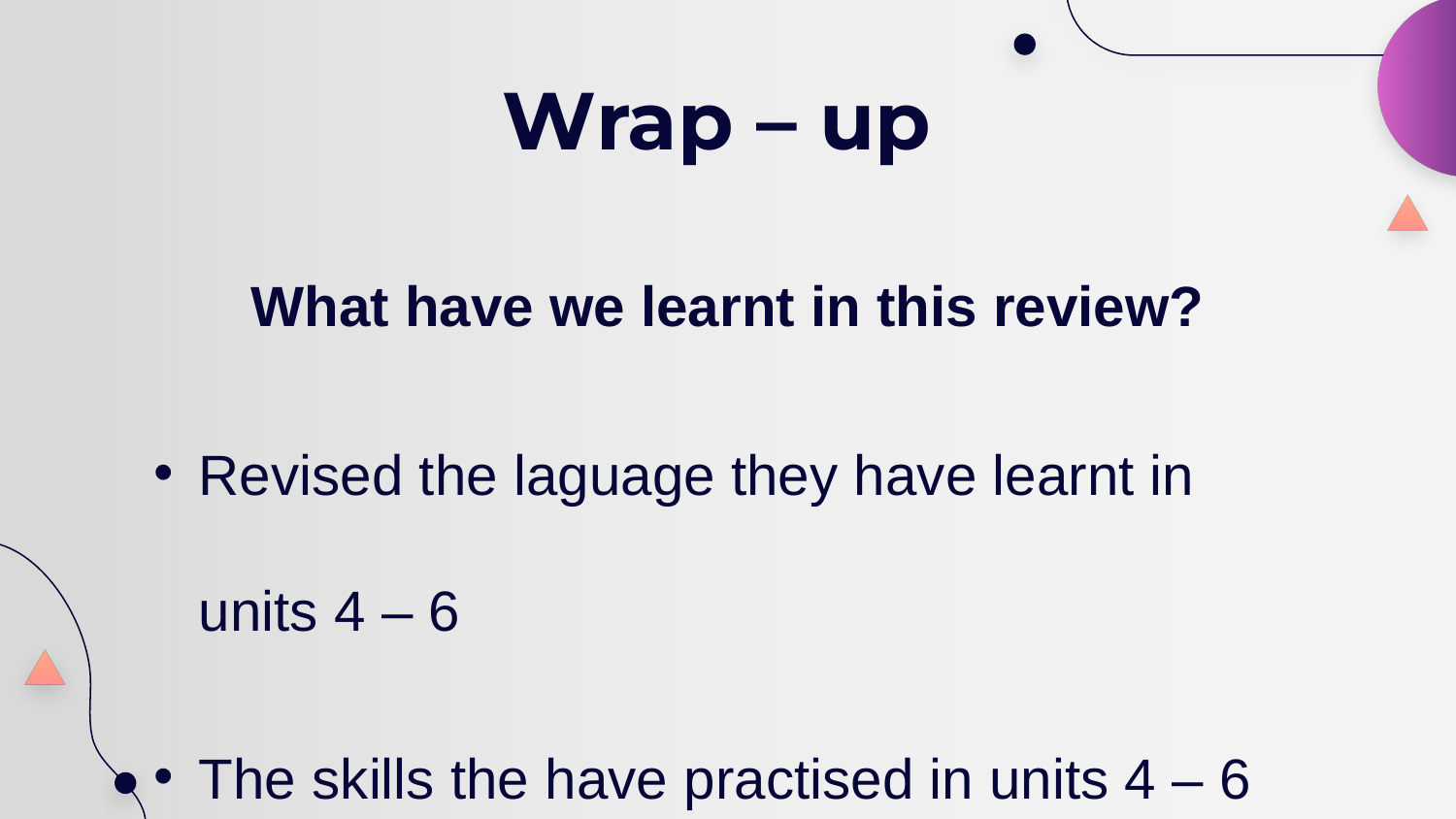

# Wrap – up
What have we learnt in this review?
Revised the laguage they have learnt in units 4 – 6
The skills the have practised in units 4 – 6